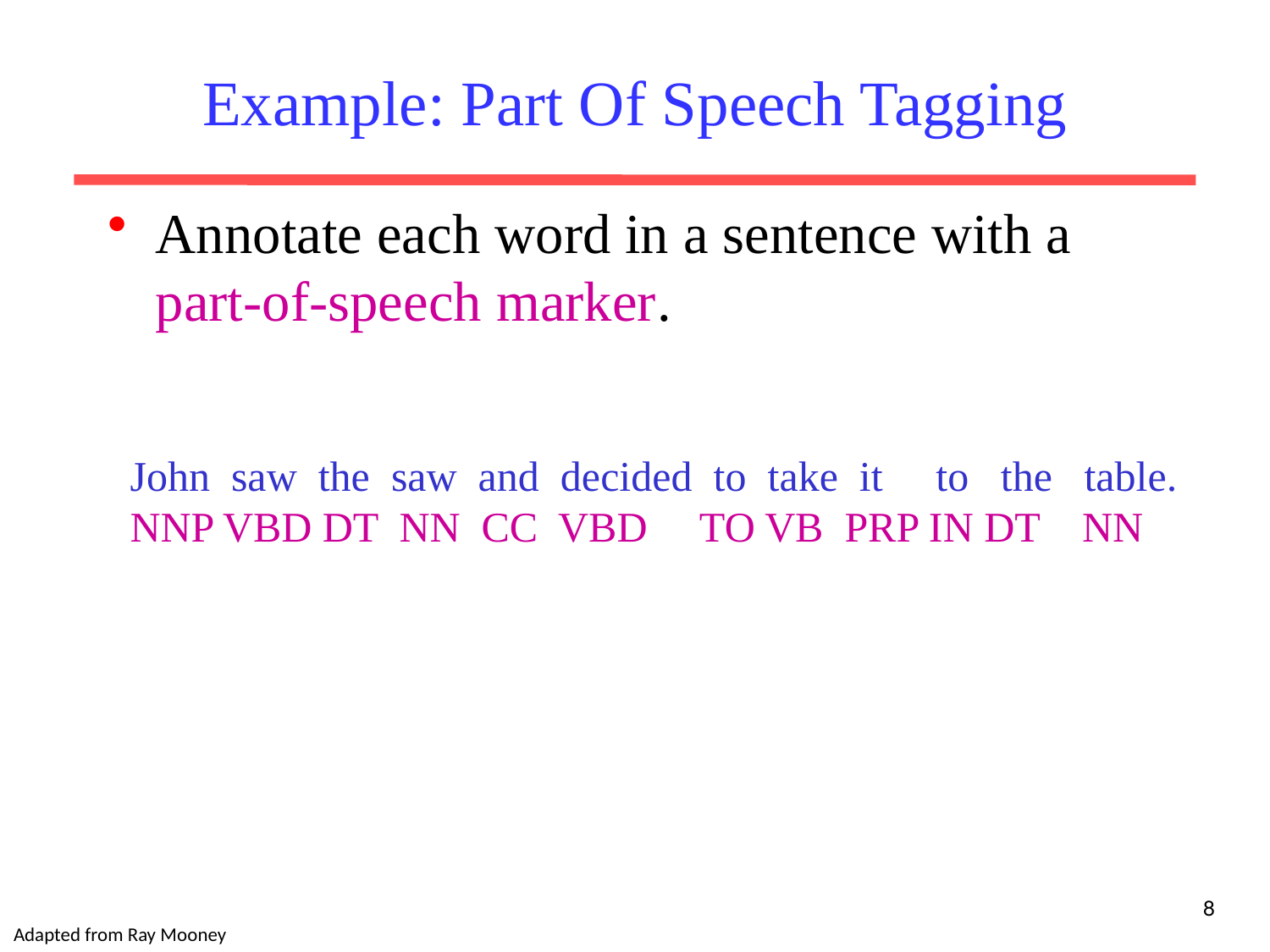

# Example: Part Of Speech Tagging
Annotate each word in a sentence with a part-of-speech marker.

John  saw  the  saw  and  decided  to  take  it     to   the   table.
NNP VBD DT  NN  CC  VBD     TO VB  PRP IN DT    NN
8
Adapted from Ray Mooney